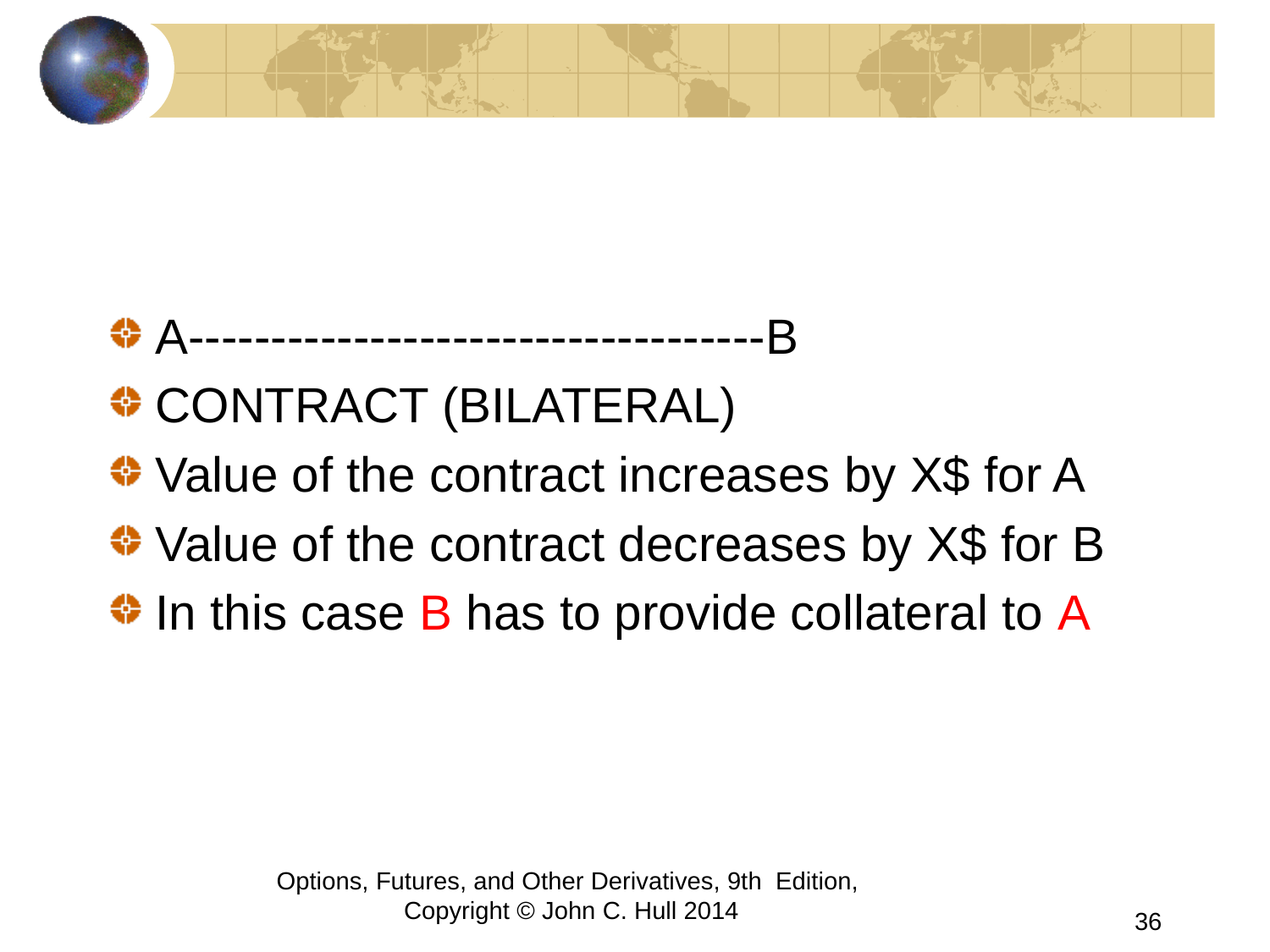

A-----------------------------------B
CONTRACT (BILATERAL)
Value of the contract increases by X$ for A
Value of the contract decreases by X$ for B
In this case B has to provide collateral to A
Options, Futures, and Other Derivatives, 9th  Edition,  Copyright © John C. Hull 2014
36